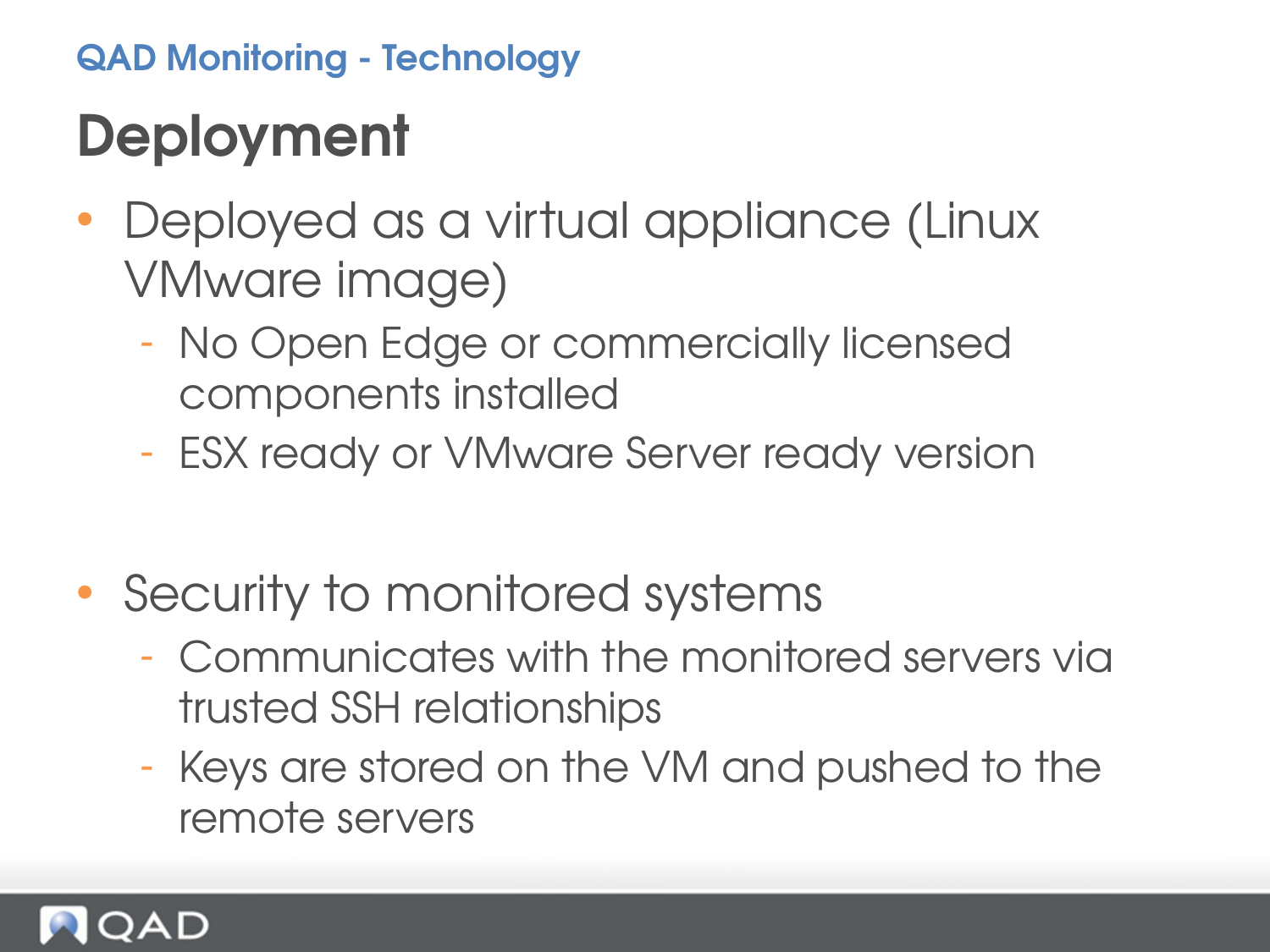

QAD Monitoring - Technology
# Deployment
Deployed as a virtual appliance (Linux VMware image)
No Open Edge or commercially licensed components installed
ESX ready or VMware Server ready version

Security to monitored systems
Communicates with the monitored servers via trusted SSH relationships
Keys are stored on the VM and pushed to the remote servers